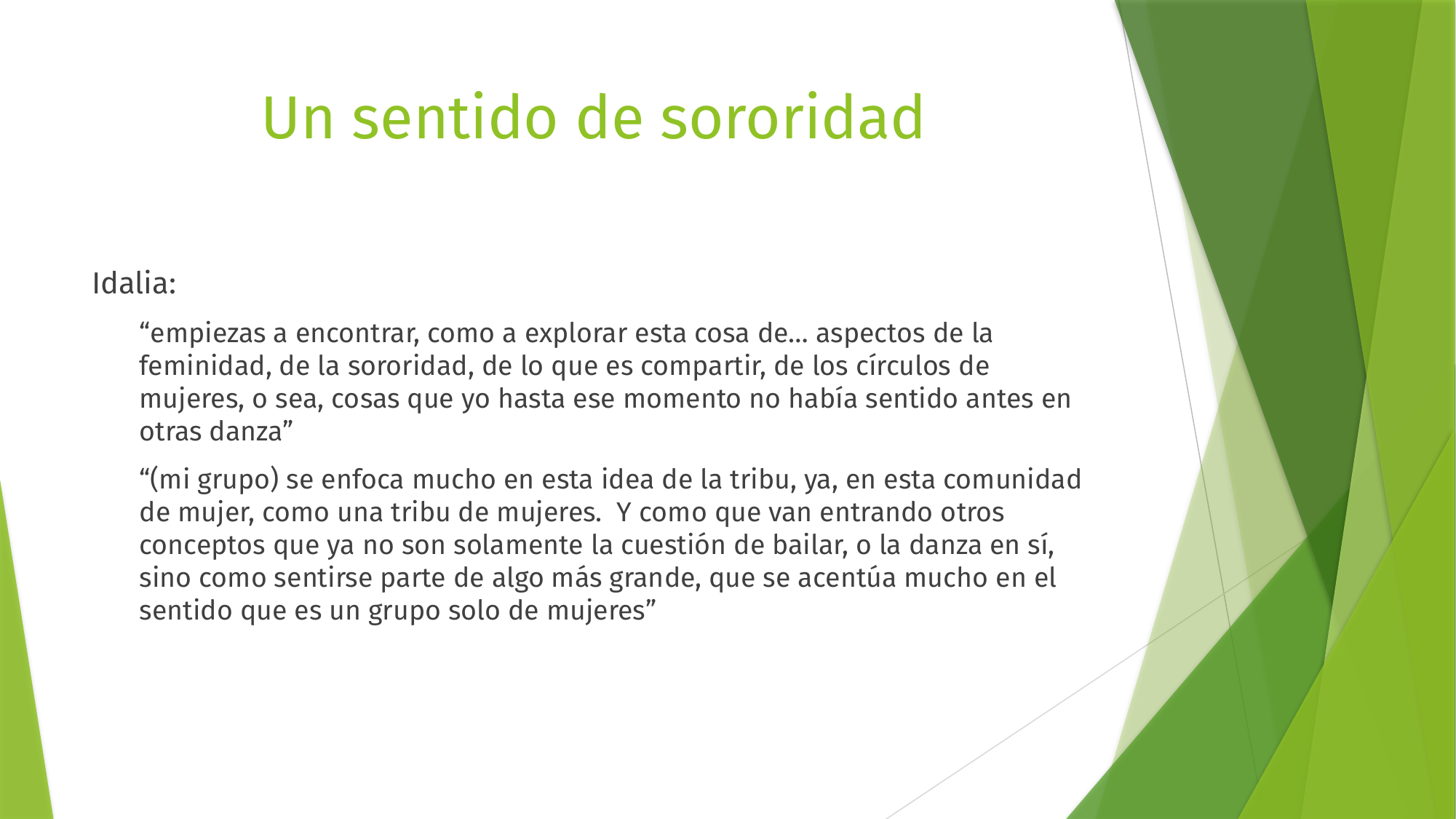

# Un sentido de sororidad
Idalia:
“empiezas a encontrar, como a explorar esta cosa de… aspectos de la feminidad, de la sororidad, de lo que es compartir, de los círculos de mujeres, o sea, cosas que yo hasta ese momento no había sentido antes en otras danza”
“(mi grupo) se enfoca mucho en esta idea de la tribu, ya, en esta comunidad de mujer, como una tribu de mujeres.  Y como que van entrando otros conceptos que ya no son solamente la cuestión de bailar, o la danza en sí, sino como sentirse parte de algo más grande, que se acentúa mucho en el sentido que es un grupo solo de mujeres”